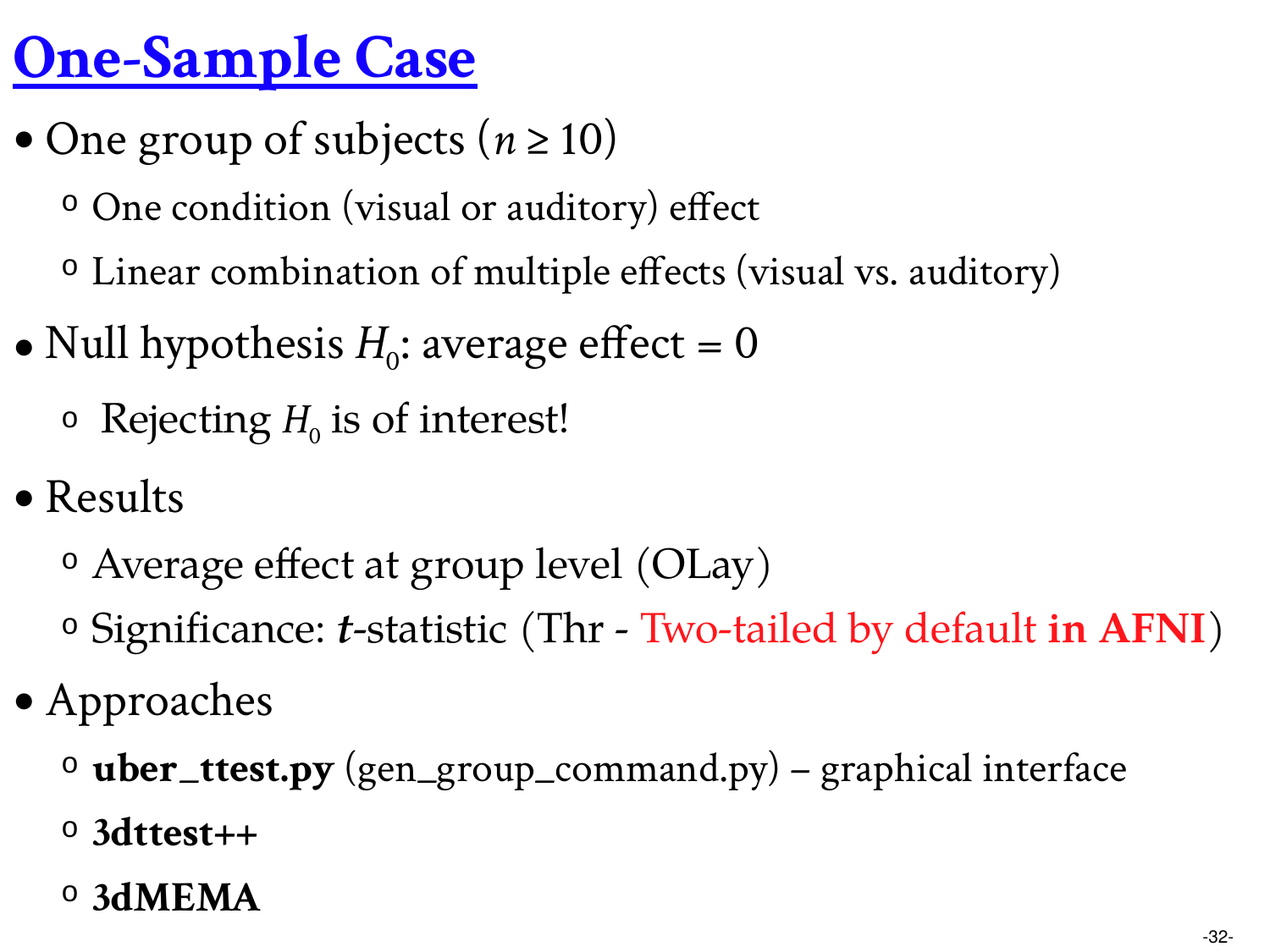

One-Sample Case
One group of subjects (n ≥ 10)
One condition (visual or auditory) effect
Linear combination of multiple effects (visual vs. auditory)
Null hypothesis H0: average effect = 0
 Rejecting H0 is of interest!
Results
Average effect at group level (OLay)
Significance: t-statistic (Thr - Two-tailed by default in AFNI)
Approaches
uber_ttest.py (gen_group_command.py) – graphical interface
3dttest++
3dMEMA